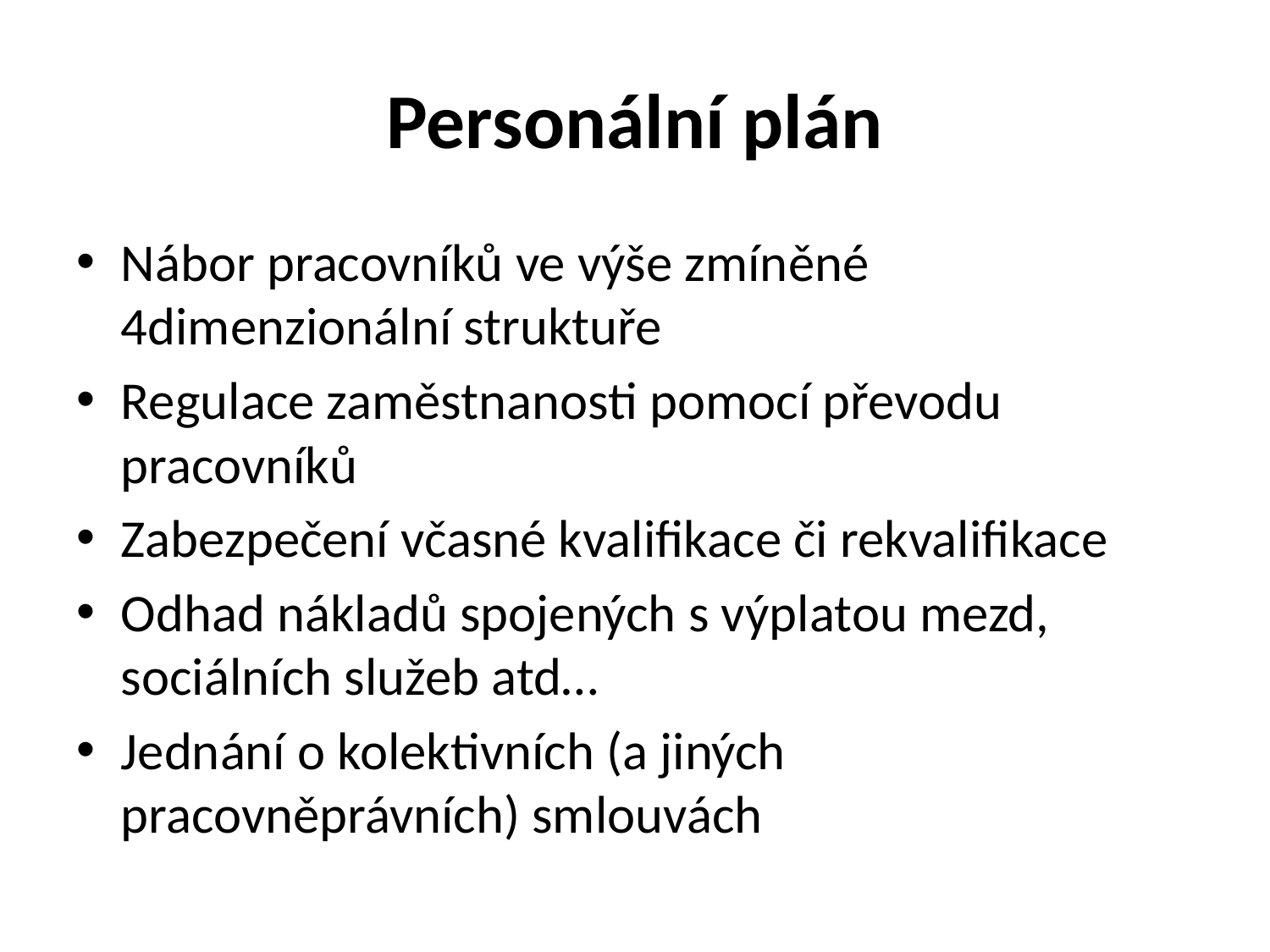

# Personální plán
Nábor pracovníků ve výše zmíněné 4dimenzionální struktuře
Regulace zaměstnanosti pomocí převodu pracovníků
Zabezpečení včasné kvalifikace či rekvalifikace
Odhad nákladů spojených s výplatou mezd, sociálních služeb atd…
Jednání o kolektivních (a jiných pracovněprávních) smlouvách